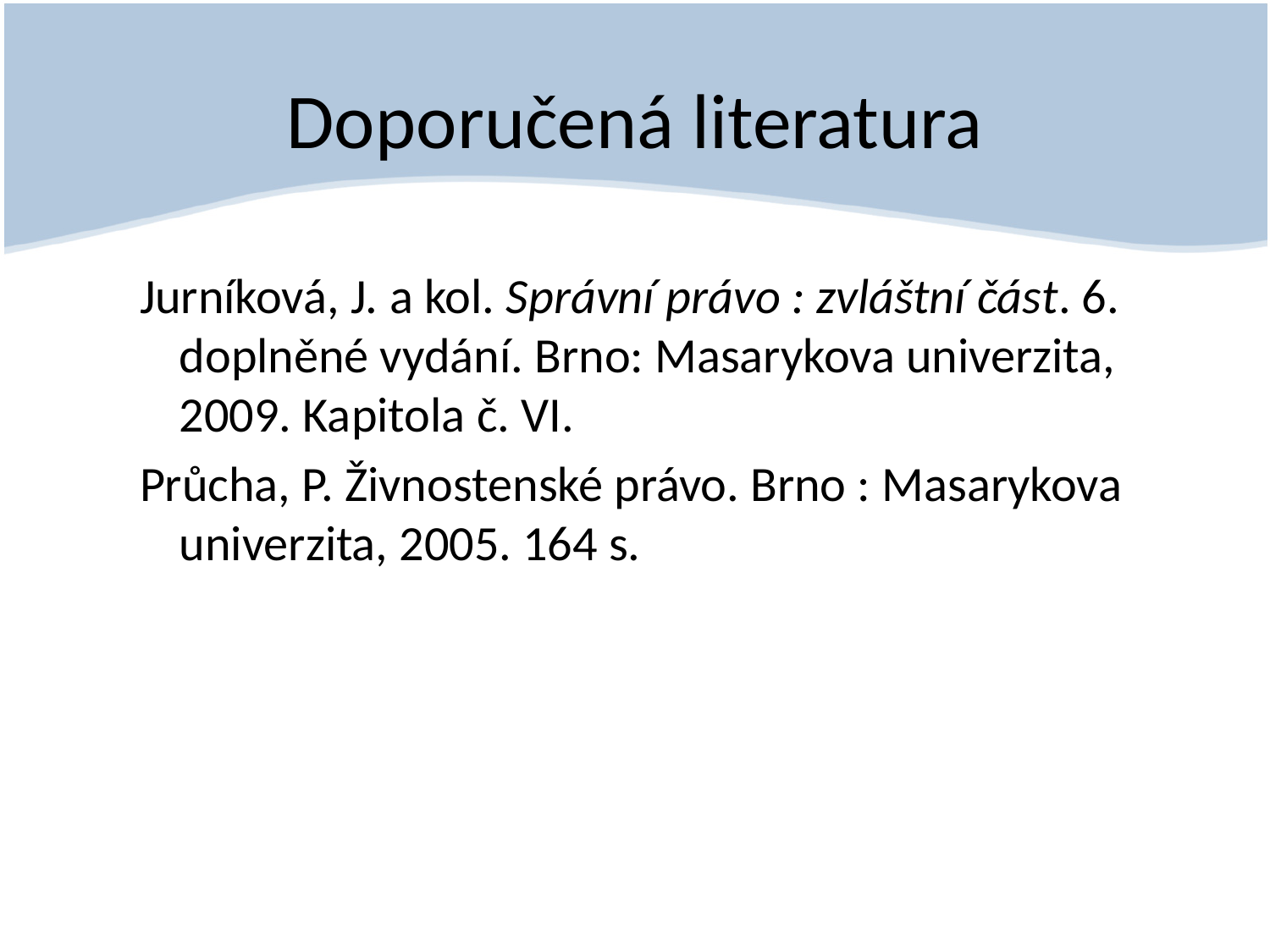

# Doporučená literatura
Jurníková, J. a kol. Správní právo : zvláštní část. 6. doplněné vydání. Brno: Masarykova univerzita, 2009. Kapitola č. VI.
Průcha, P. Živnostenské právo. Brno : Masarykova univerzita, 2005. 164 s.